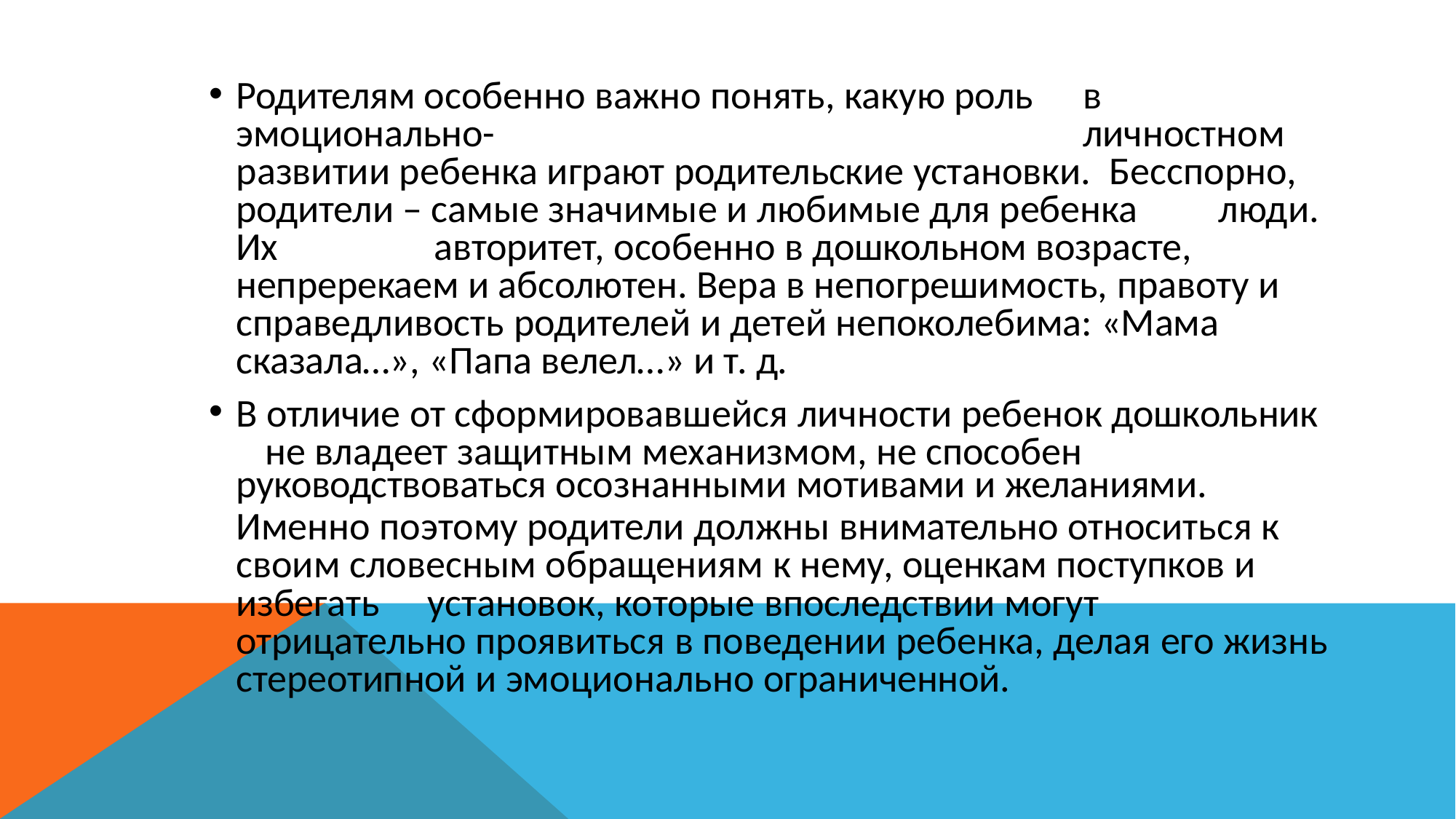

Родителям особенно важно понять, какую роль	в эмоционально- 	личностном развитии ребенка играют родительские установки. 	Бесспорно, родители – самые значимые и любимые для ребенка 	люди. Их	авторитет, особенно в дошкольном возрасте,
непререкаем и абсолютен. Вера в непогрешимость, правоту и справедливость родителей и детей непоколебима: «Мама
сказала…», «Папа велел…» и т. д.
В отличие от сформировавшейся личности ребенок дошкольник 	не владеет защитным механизмом, не способен
руководствоваться осознанными мотивами и желаниями.
Именно поэтому родители должны внимательно относиться к своим словесным обращениям к нему, оценкам поступков и
избегать	установок, которые впоследствии могут отрицательно проявиться в поведении ребенка, делая его жизнь стереотипной и эмоционально ограниченной.